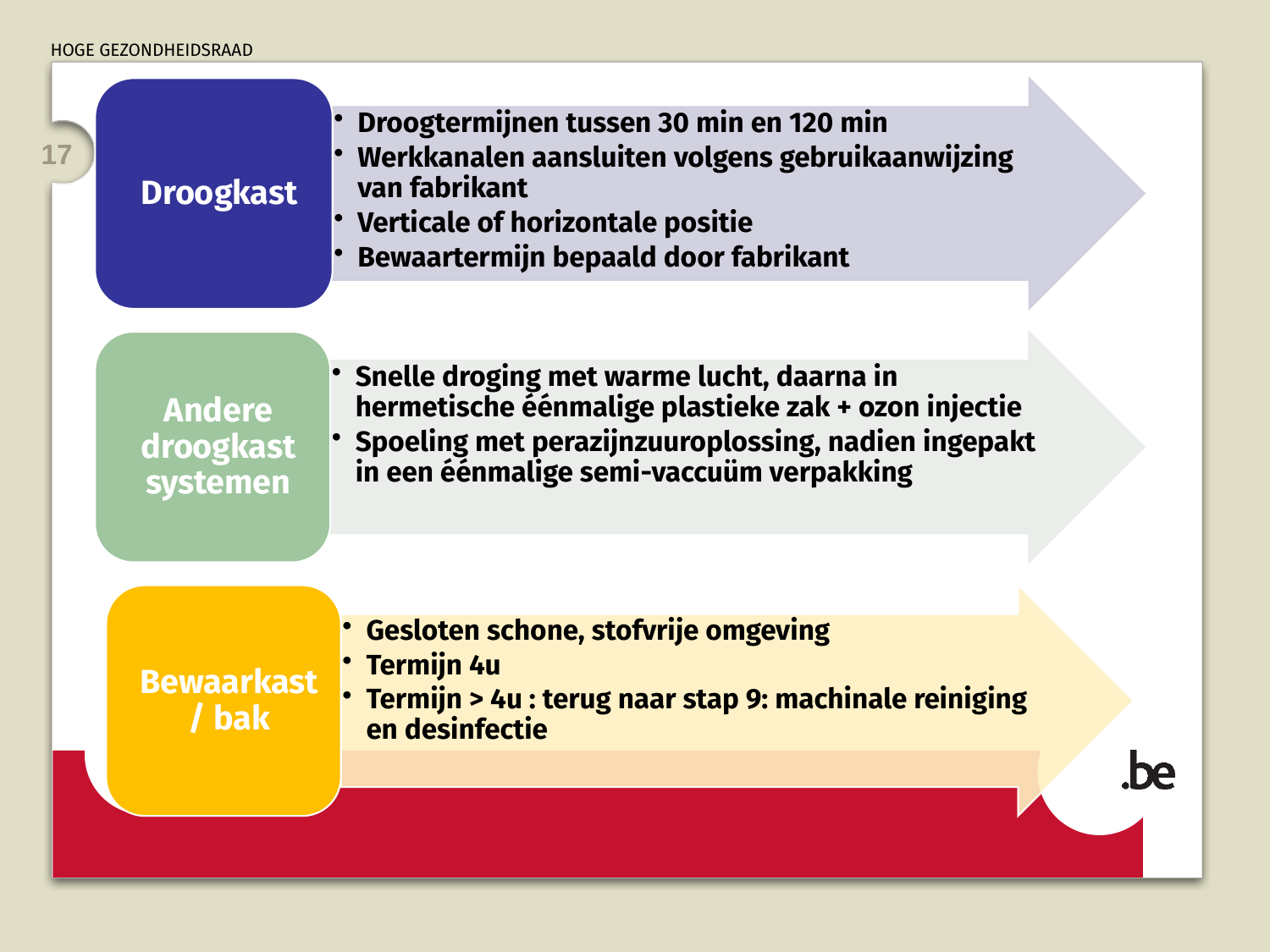

Droogtermijnen tussen 30 min en 120 min
Werkkanalen aansluiten volgens gebruikaanwijzing van fabrikant
Verticale of horizontale positie
Bewaartermijn bepaald door fabrikant
Droogkast
Snelle droging met warme lucht, daarna in hermetische éénmalige plastieke zak + ozon injectie
Spoeling met perazijnzuuroplossing, nadien ingepakt in een éénmalige semi-vaccuüm verpakking
Andere droogkast systemen
Gesloten schone, stofvrije omgeving
Termijn 4u
Termijn > 4u : terug naar stap 9: machinale reiniging en desinfectie
Bewaarkast/ bak
17